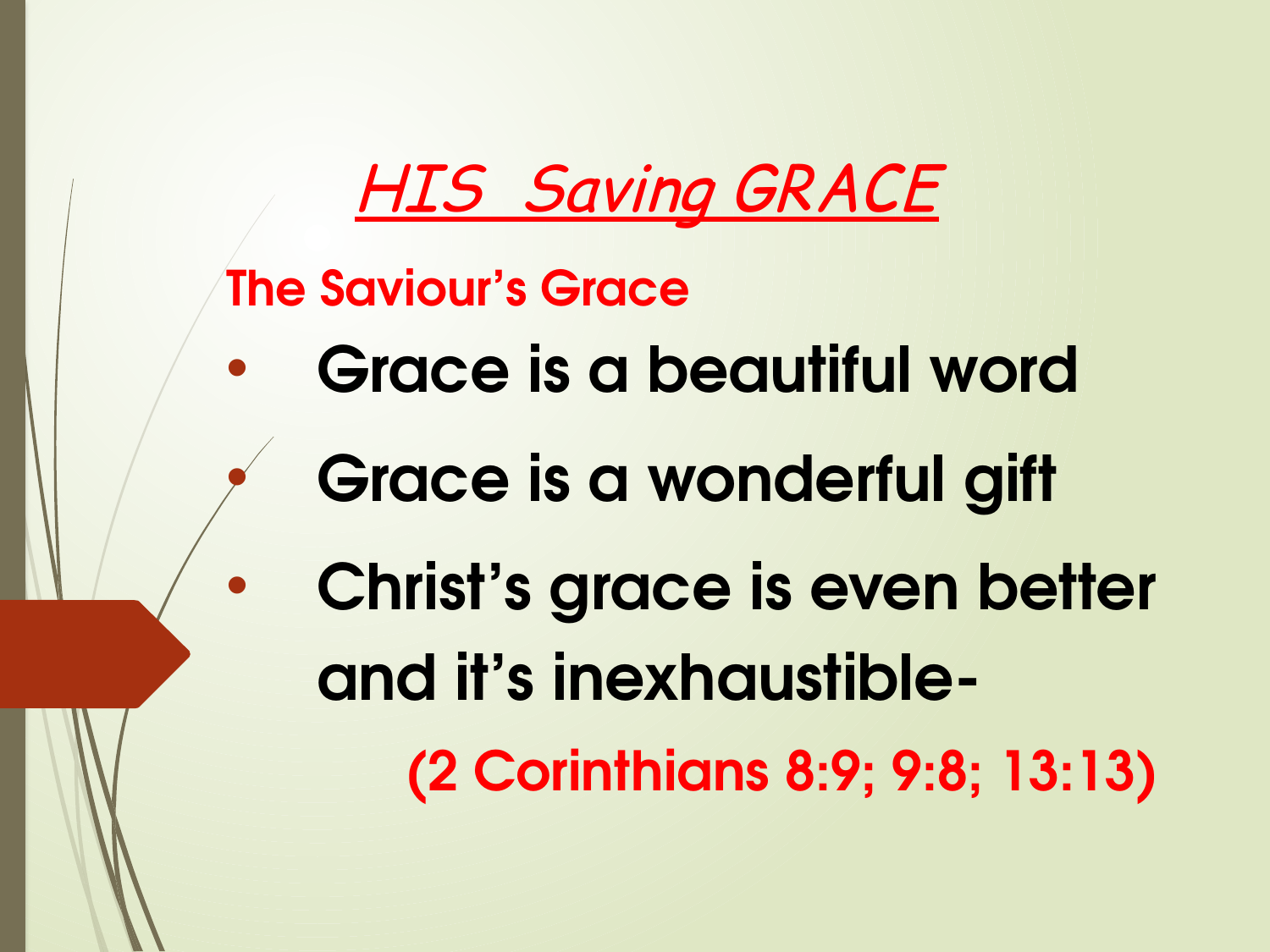

HIS  Saving GRACE

# The Saviour’s Grace
Grace is a beautiful word
Grace is a wonderful gift
Christ’s grace is even better and it’s inexhaustible-                (2 Corinthians 8:9; 9:8; 13:13)